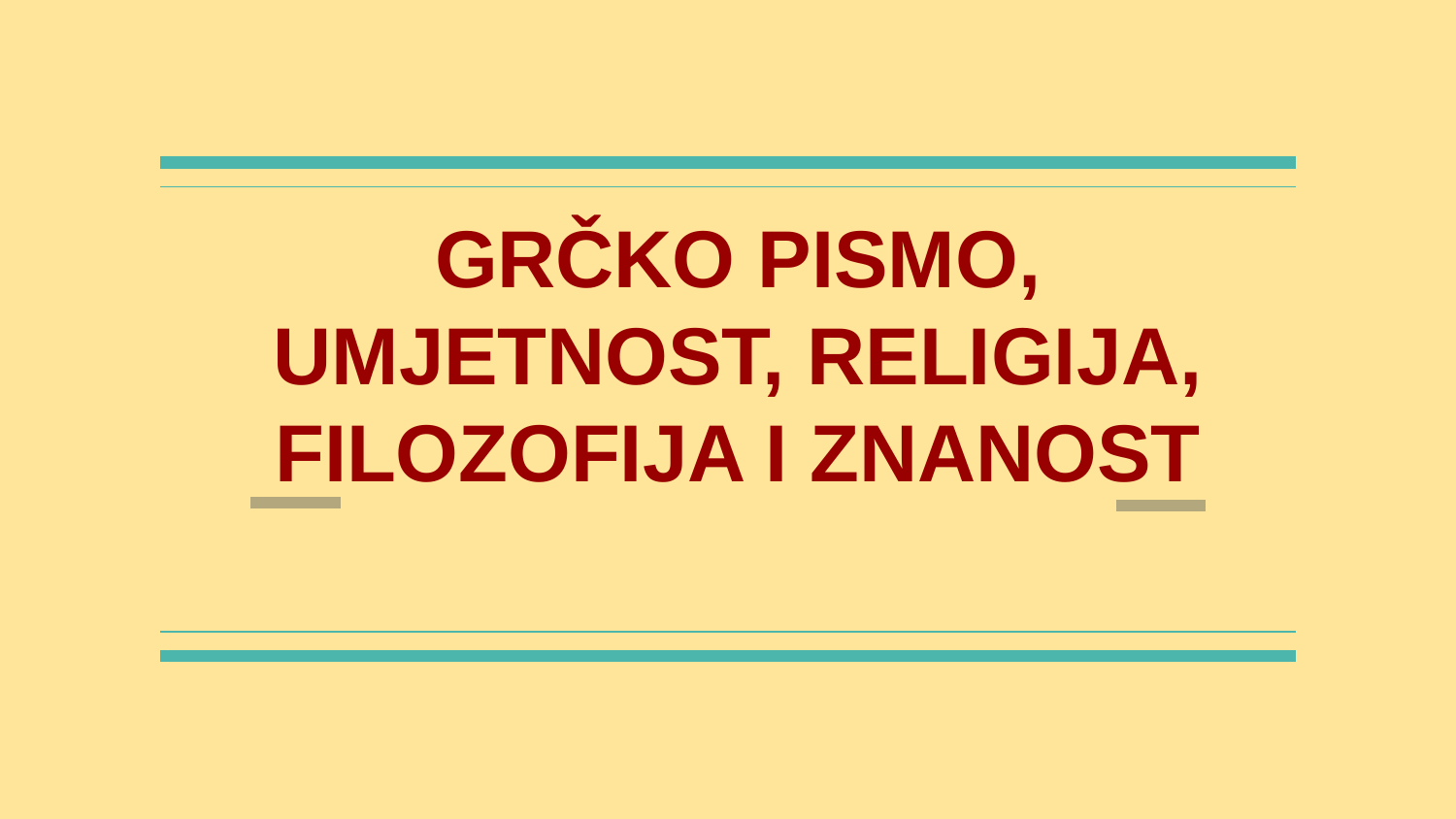

# GRČKO PISMO, UMJETNOST, RELIGIJA, FILOZOFIJA I ZNANOST